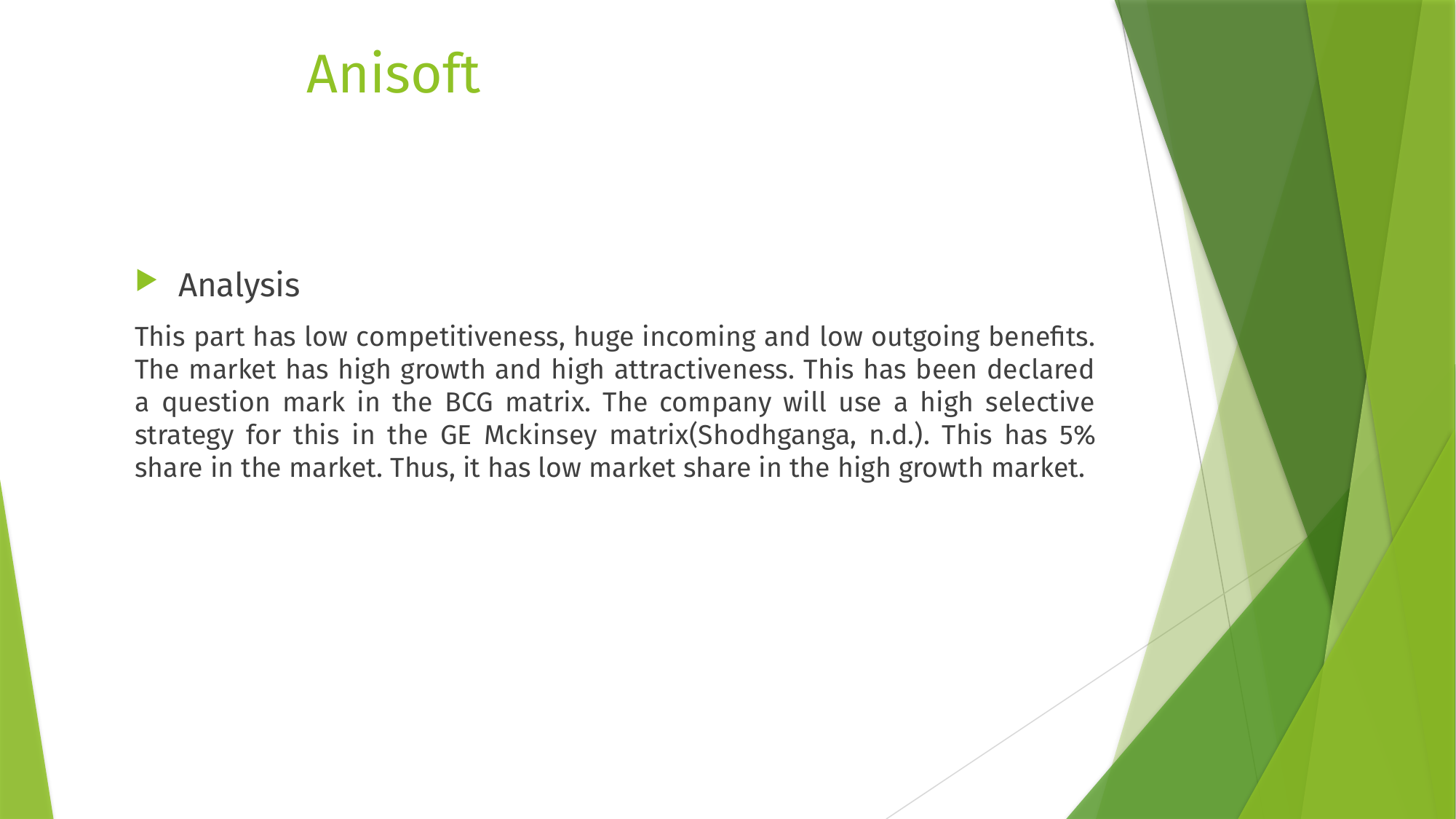

# Anisoft

Analysis
This part has low competitiveness, huge incoming and low outgoing benefits. The market has high growth and high attractiveness. This has been declared a question mark in the BCG matrix. The company will use a high selective strategy for this in the GE Mckinsey matrix(Shodhganga, n.d.). This has 5% share in the market. Thus, it has low market share in the high growth market.